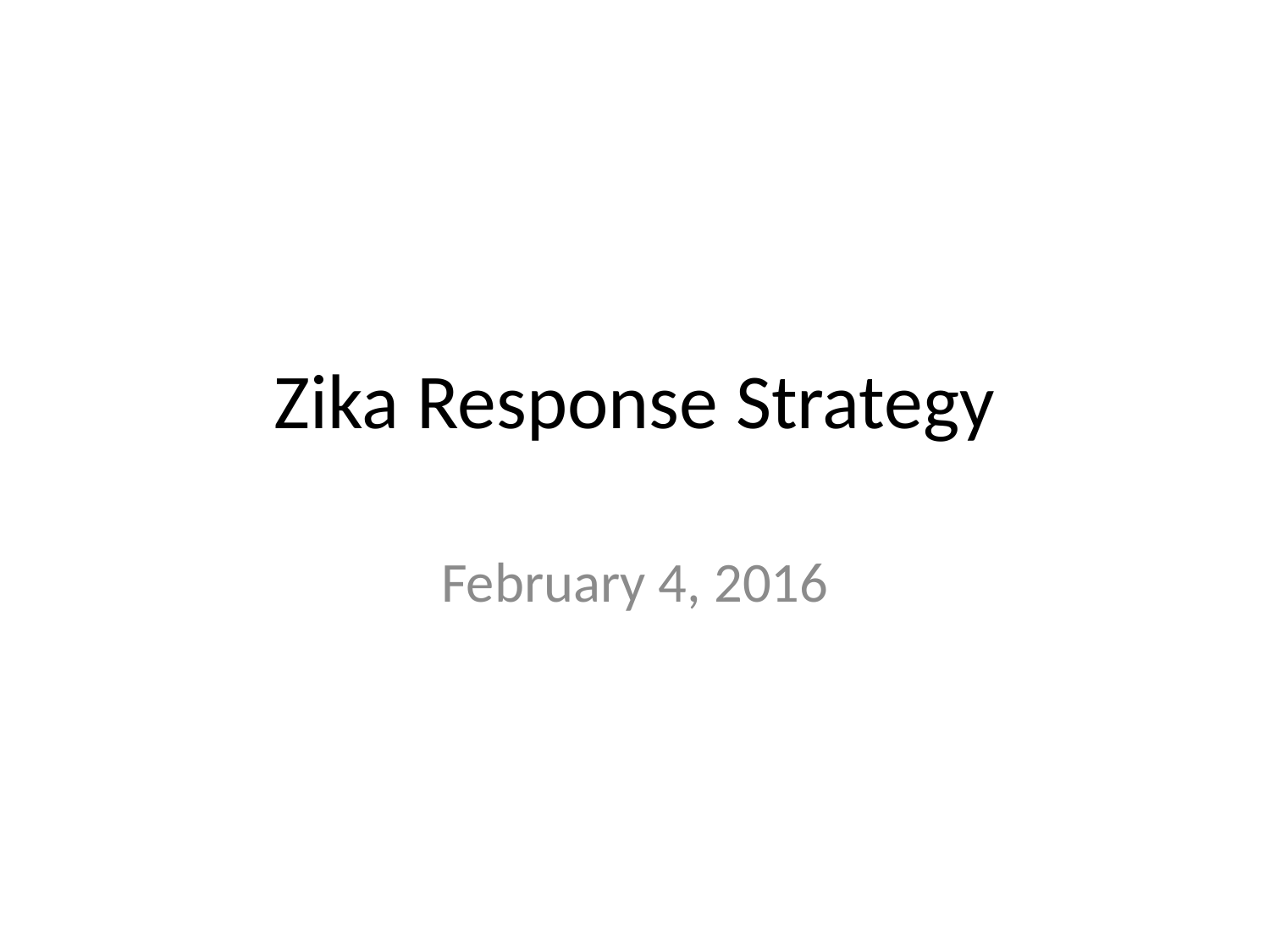

# Zika Response Strategy
February 4, 2016